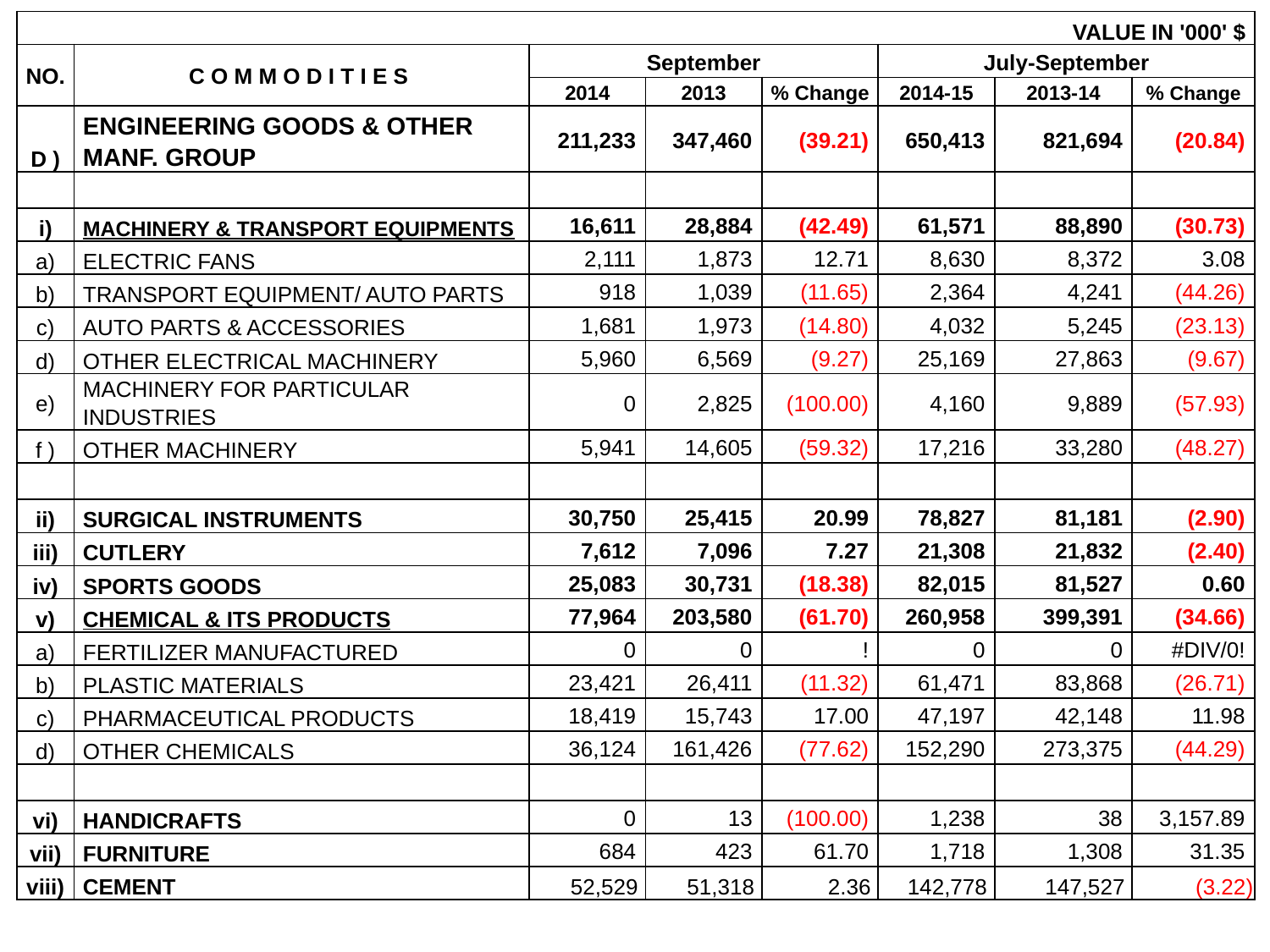

| VALUE IN '000' $ |  |  |  |  |  |  |  |
| --- | --- | --- | --- | --- | --- | --- | --- |
| NO. | C O M M O D I T I E S | September |  |  | July-September |  |  |
|  |  | 2014 | 2013 | % Change | 2014-15 | 2013-14 | % Change |
| D ) | ENGINEERING GOODS & OTHER MANF. GROUP | 211,233 | 347,460 | (39.21) | 650,413 | 821,694 | (20.84) |
|  |  |  |  |  |  |  |  |
| i) | MACHINERY & TRANSPORT EQUIPMENTS | 16,611 | 28,884 | (42.49) | 61,571 | 88,890 | (30.73) |
| a) | ELECTRIC FANS | 2,111 | 1,873 | 12.71 | 8,630 | 8,372 | 3.08 |
| b) | TRANSPORT EQUIPMENT/ AUTO PARTS | 918 | 1,039 | (11.65) | 2,364 | 4,241 | (44.26) |
| c) | AUTO PARTS & ACCESSORIES | 1,681 | 1,973 | (14.80) | 4,032 | 5,245 | (23.13) |
| d) | OTHER ELECTRICAL MACHINERY | 5,960 | 6,569 | (9.27) | 25,169 | 27,863 | (9.67) |
| e) | MACHINERY FOR PARTICULAR INDUSTRIES | 0 | 2,825 | (100.00) | 4,160 | 9,889 | (57.93) |
| f ) | OTHER MACHINERY | 5,941 | 14,605 | (59.32) | 17,216 | 33,280 | (48.27) |
|  |  |  |  |  |  |  |  |
| ii) | SURGICAL INSTRUMENTS | 30,750 | 25,415 | 20.99 | 78,827 | 81,181 | (2.90) |
| iii) | CUTLERY | 7,612 | 7,096 | 7.27 | 21,308 | 21,832 | (2.40) |
| iv) | SPORTS GOODS | 25,083 | 30,731 | (18.38) | 82,015 | 81,527 | 0.60 |
| v) | CHEMICAL & ITS PRODUCTS | 77,964 | 203,580 | (61.70) | 260,958 | 399,391 | (34.66) |
| a) | FERTILIZER MANUFACTURED | 0 | 0 | ! | 0 | 0 | #DIV/0! |
| b) | PLASTIC MATERIALS | 23,421 | 26,411 | (11.32) | 61,471 | 83,868 | (26.71) |
| c) | PHARMACEUTICAL PRODUCTS | 18,419 | 15,743 | 17.00 | 47,197 | 42,148 | 11.98 |
| d) | OTHER CHEMICALS | 36,124 | 161,426 | (77.62) | 152,290 | 273,375 | (44.29) |
|  |  |  |  |  |  |  |  |
| vi) | HANDICRAFTS | 0 | 13 | (100.00) | 1,238 | 38 | 3,157.89 |
| vii) | FURNITURE | 684 | 423 | 61.70 | 1,718 | 1,308 | 31.35 |
| viii) | CEMENT | 52,529 | 51,318 | 2.36 | 142,778 | 147,527 | (3.22) |